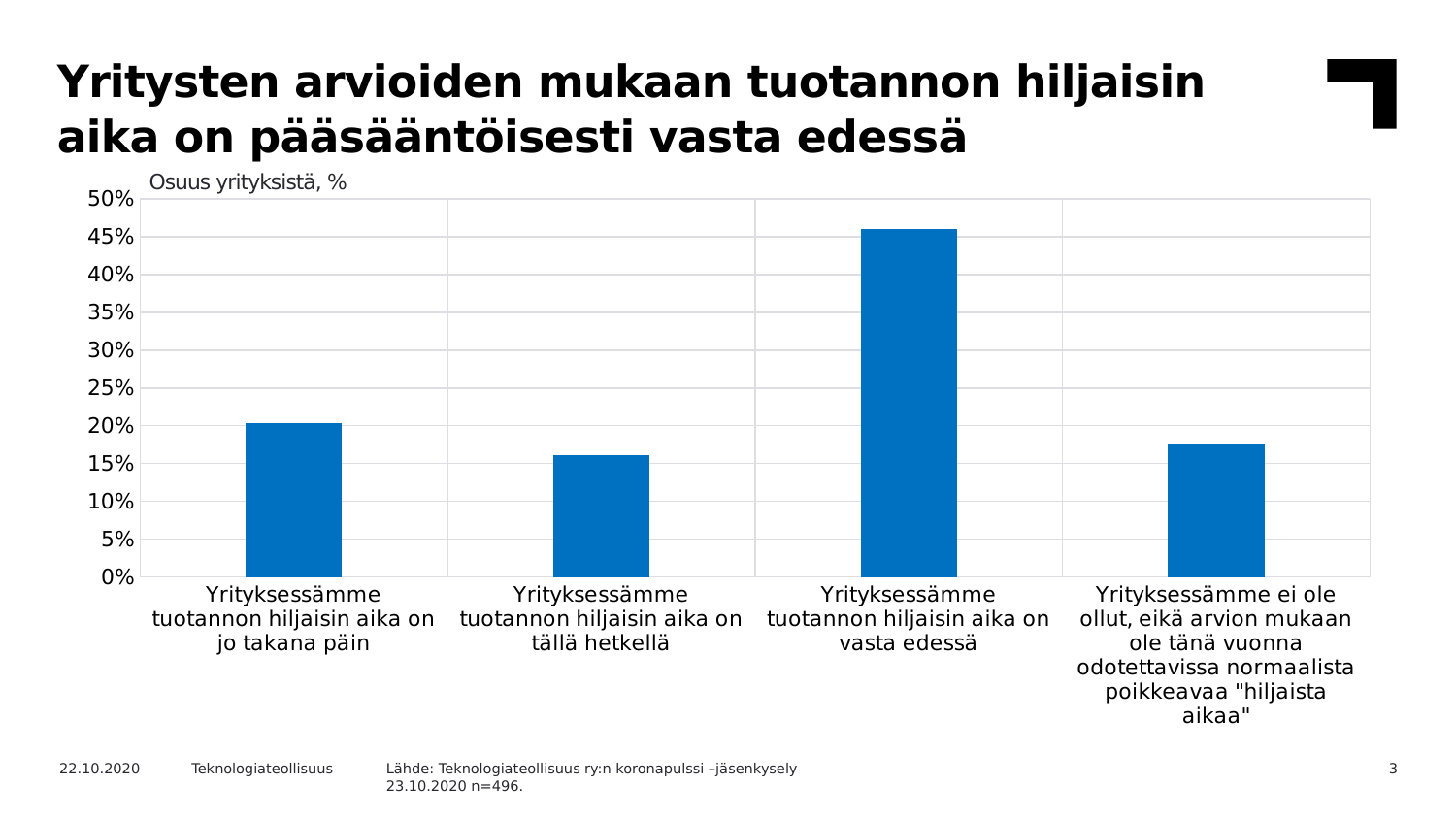

Yritysten arvioiden mukaan tuotannon hiljaisin aika on pääsääntöisesti vasta edessä
Osuus yrityksistä, %

### Chart

| Category | Koko tekno |
|---|---|
| Yrityksessämme tuotannon hiljaisin aika on jo takana päin | 0.20362903225806453 |
| Yrityksessämme tuotannon hiljaisin aika on tällä hetkellä | 0.16129032258064516 |
| Yrityksessämme tuotannon hiljaisin aika on vasta edessä | 0.4596774193548387 |
| Yrityksessämme ei ole ollut, eikä arvion mukaan ole tänä vuonna odotettavissa normaalista poikkeavaa "hiljaista aikaa" | 0.17540322580645162 |
Lähde: Teknologiateollisuus ry:n koronapulssi –jäsenkysely
23.10.2020 n=496.
22.10.2020
Teknologiateollisuus
3